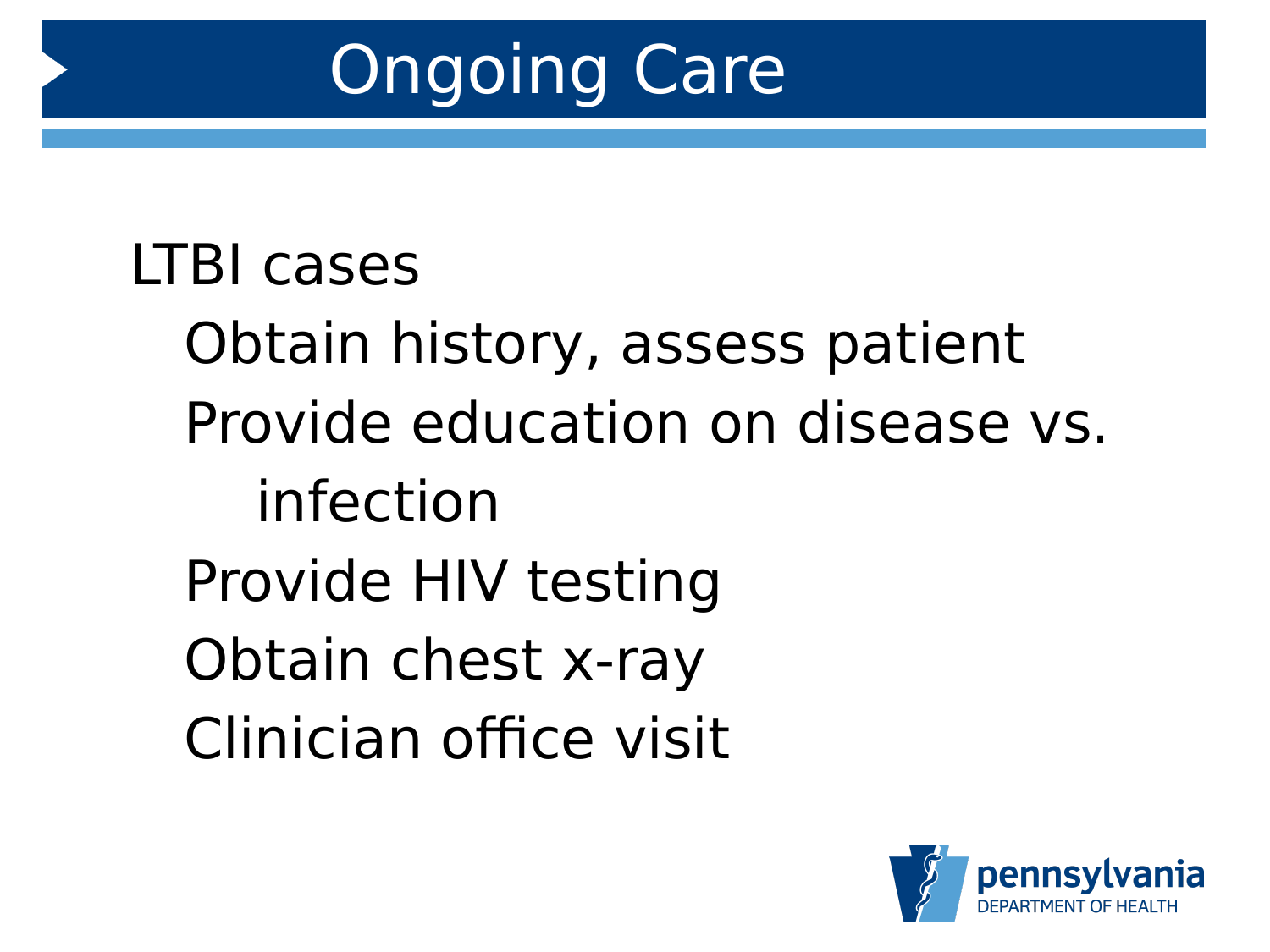

# Ongoing Care
   LTBI cases
      Obtain history, assess patient
      Provide education on disease vs.
          infection
      Provide HIV testing
      Obtain chest x-ray
      Clinician office visit